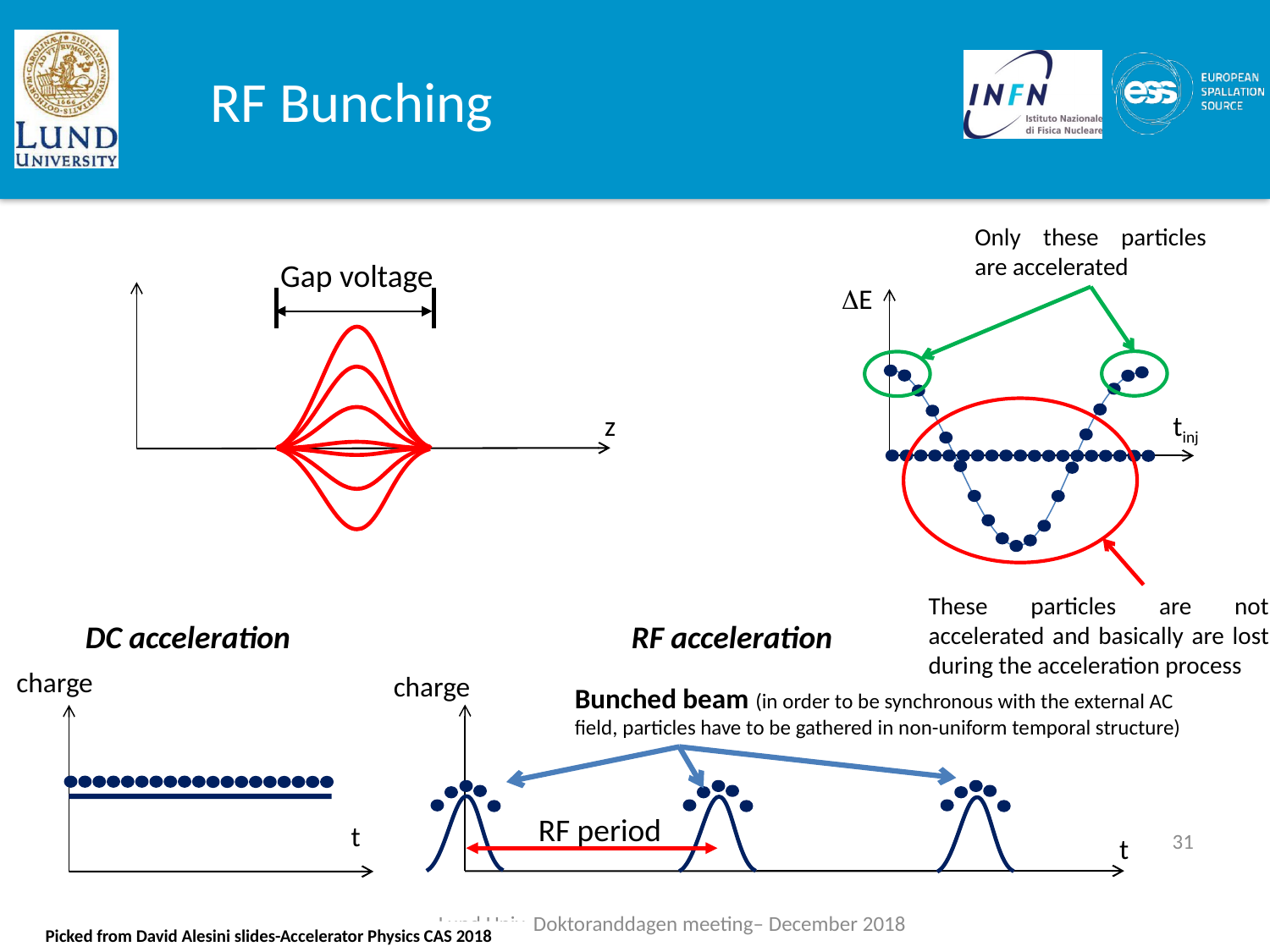

# RF Bunching
Only these particles are accelerated
Gap voltage
ΔE

z
tinj

These particles are not accelerated and basically are lost during the acceleration process
DC acceleration
RF acceleration
charge
charge
Bunched beam (in order to be synchronous with the external AC field, particles have to be gathered in non-uniform temporal structure)

RF period
t
31
t
Picked from David Alesini slides-Accelerator Physics CAS 2018